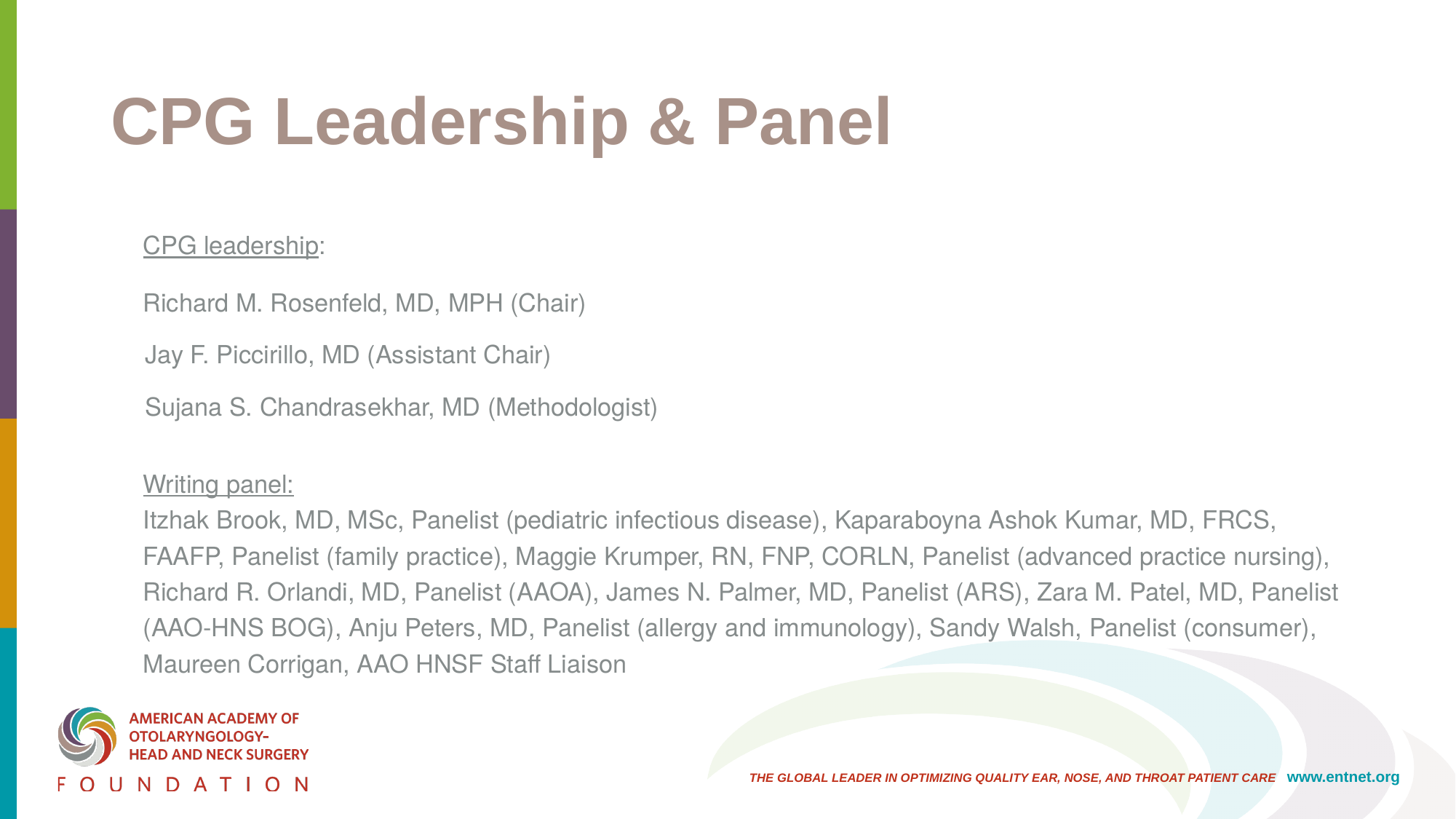

# CPG Leadership & Panel
CPG leadership:
Richard M. Rosenfeld, MD, MPH (Chair)
Jay F. Piccirillo, MD (Assistant Chair)
Sujana S. Chandrasekhar, MD (Methodologist)

Writing panel:
Itzhak Brook, MD, MSc, Panelist (pediatric infectious disease), Kaparaboyna Ashok Kumar, MD, FRCS, FAAFP, Panelist (family practice), Maggie Krumper, RN, FNP, CORLN, Panelist (advanced practice nursing), Richard R. Orlandi, MD, Panelist (AAOA), James N. Palmer, MD, Panelist (ARS), Zara M. Patel, MD, Panelist (AAO-HNS BOG), Anju Peters, MD, Panelist (allergy and immunology), Sandy Walsh, Panelist (consumer), Maureen Corrigan, AAO HNSF Staff Liaison